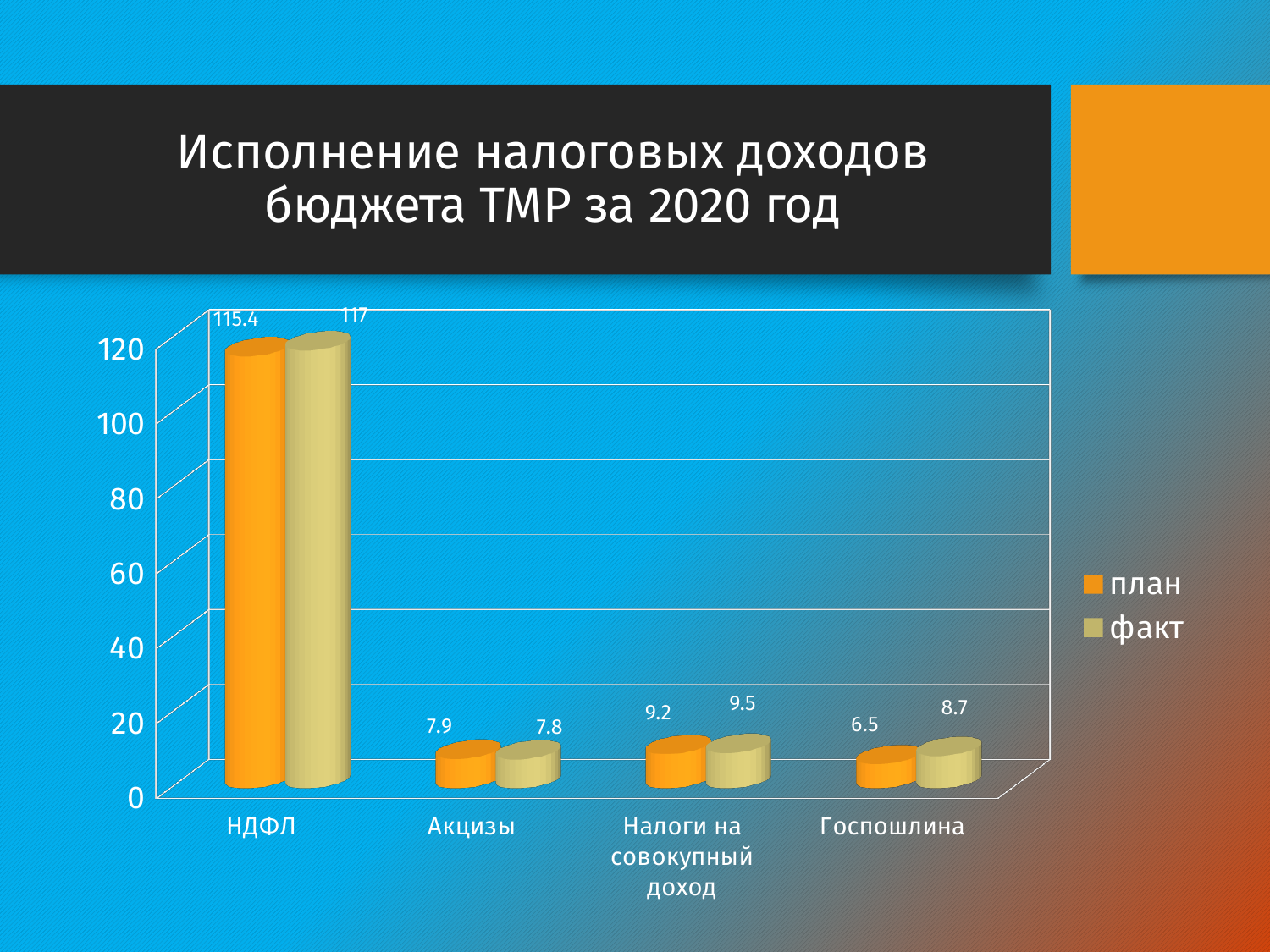

# Исполнение налоговых доходов бюджета ТМР за 2020 год

[unsupported chart]